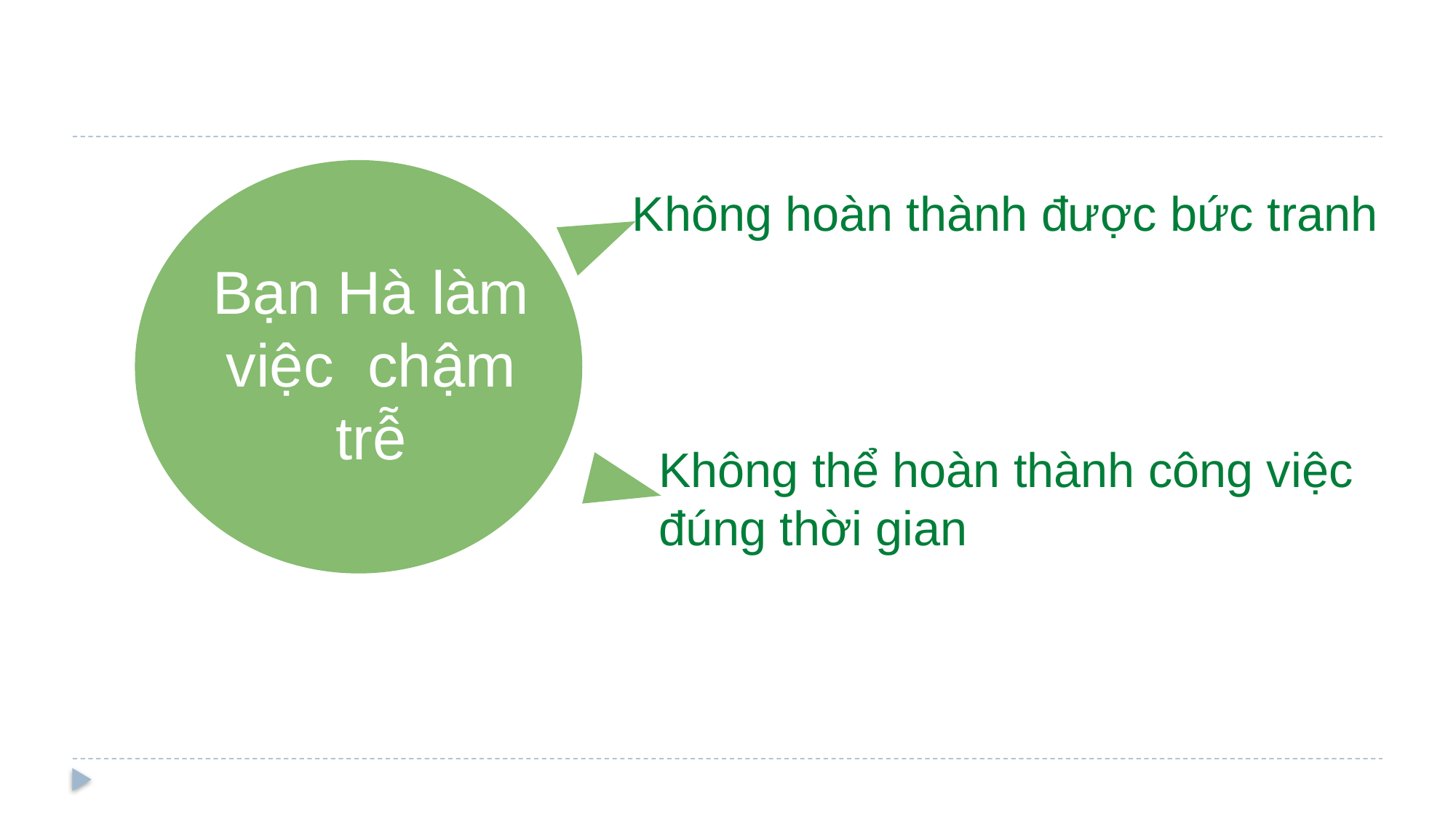

Không hoàn thành được bức tranh

Bạn Hà làm việc  chậm trễ
Không thể hoàn thành công việc đúng thời gian